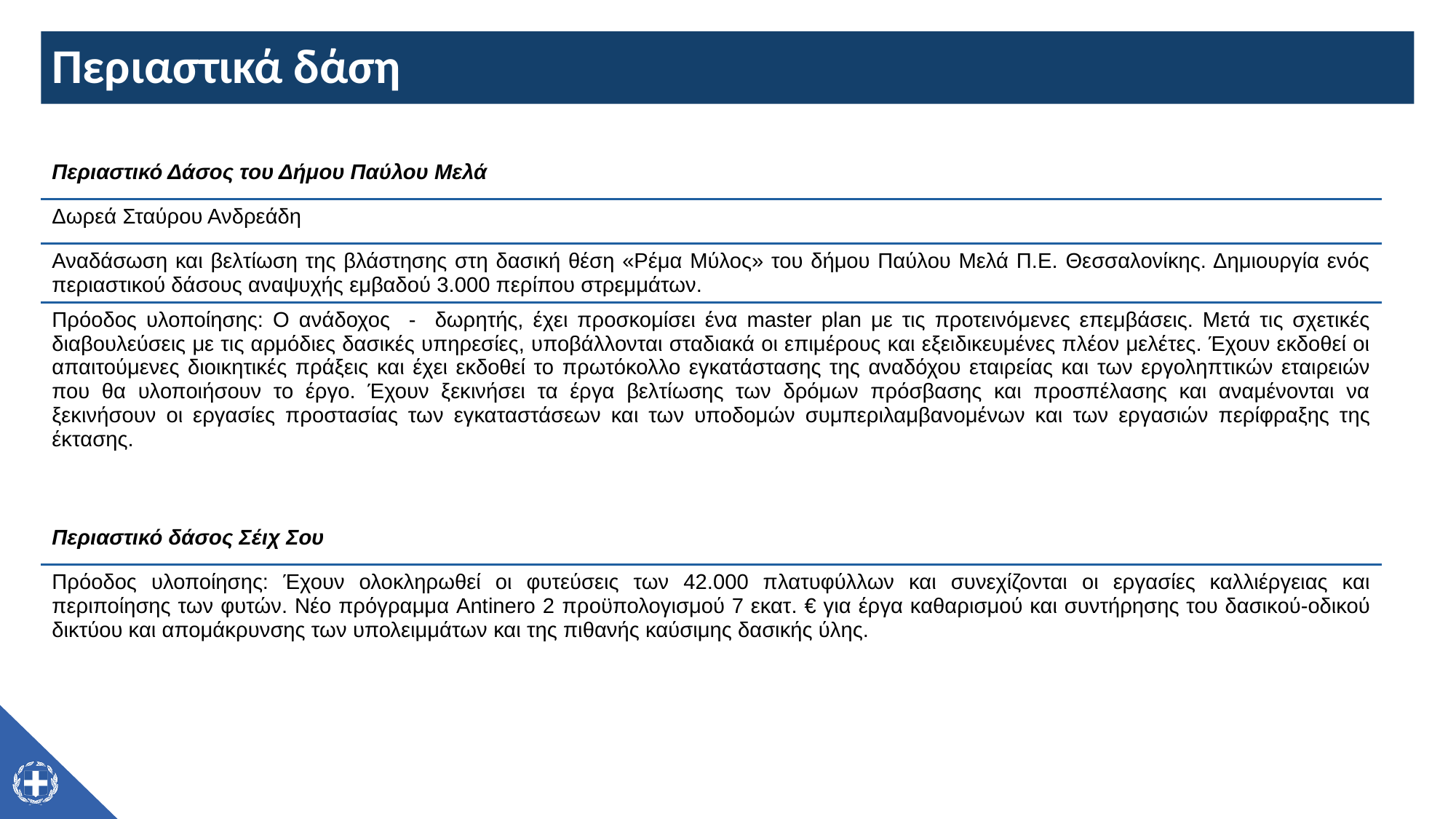

# Περιαστικά δάση
| Περιαστικό Δάσος του Δήμου Παύλου Μελά |
| --- |
| Δωρεά Σταύρου Ανδρεάδη |
| Αναδάσωση και βελτίωση της βλάστησης στη δασική θέση «Ρέμα Μύλος» του δήμου Παύλου Μελά Π.Ε. Θεσσαλονίκης. Δημιουργία ενός περιαστικού δάσους αναψυχής εμβαδού 3.000 περίπου στρεμμάτων. |
| Πρόοδος υλοποίησης: Ο ανάδοχος - δωρητής, έχει προσκομίσει ένα master plan με τις προτεινόμενες επεμβάσεις. Μετά τις σχετικές διαβουλεύσεις με τις αρμόδιες δασικές υπηρεσίες, υποβάλλονται σταδιακά οι επιμέρους και εξειδικευμένες πλέον μελέτες. Έχουν εκδοθεί οι απαιτούμενες διοικητικές πράξεις και έχει εκδοθεί το πρωτόκολλο εγκατάστασης της αναδόχου εταιρείας και των εργοληπτικών εταιρειών που θα υλοποιήσουν το έργο. Έχουν ξεκινήσει τα έργα βελτίωσης των δρόμων πρόσβασης και προσπέλασης και αναμένονται να ξεκινήσουν οι εργασίες προστασίας των εγκαταστάσεων και των υποδομών συμπεριλαμβανομένων και των εργασιών περίφραξης της έκτασης. |
| Περιαστικό δάσος Σέιχ Σου |
| --- |
| Πρόοδος υλοποίησης: Έχουν ολοκληρωθεί οι φυτεύσεις των 42.000 πλατυφύλλων και συνεχίζονται οι εργασίες καλλιέργειας και περιποίησης των φυτών. Νέο πρόγραμμα Antinero 2 προϋπολογισμού 7 εκατ. € για έργα καθαρισμού και συντήρησης του δασικού-οδικού δικτύου και απομάκρυνσης των υπολειμμάτων και της πιθανής καύσιμης δασικής ύλης. |